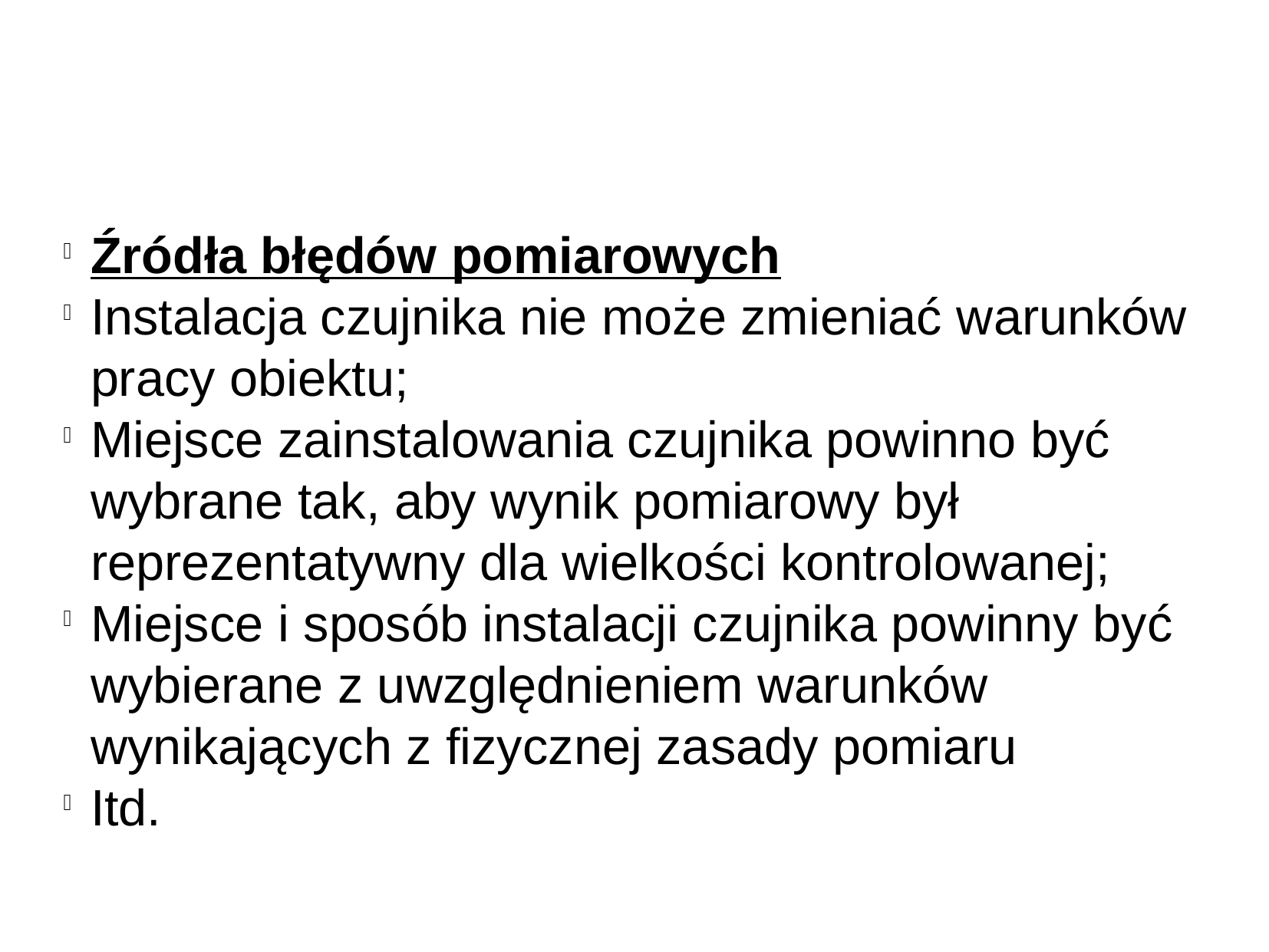

Źródła błędów pomiarowych
Instalacja czujnika nie może zmieniać warunków pracy obiektu;
Miejsce zainstalowania czujnika powinno być wybrane tak, aby wynik pomiarowy był reprezentatywny dla wielkości kontrolowanej;
Miejsce i sposób instalacji czujnika powinny być wybierane z uwzględnieniem warunków wynikających z fizycznej zasady pomiaru
Itd.